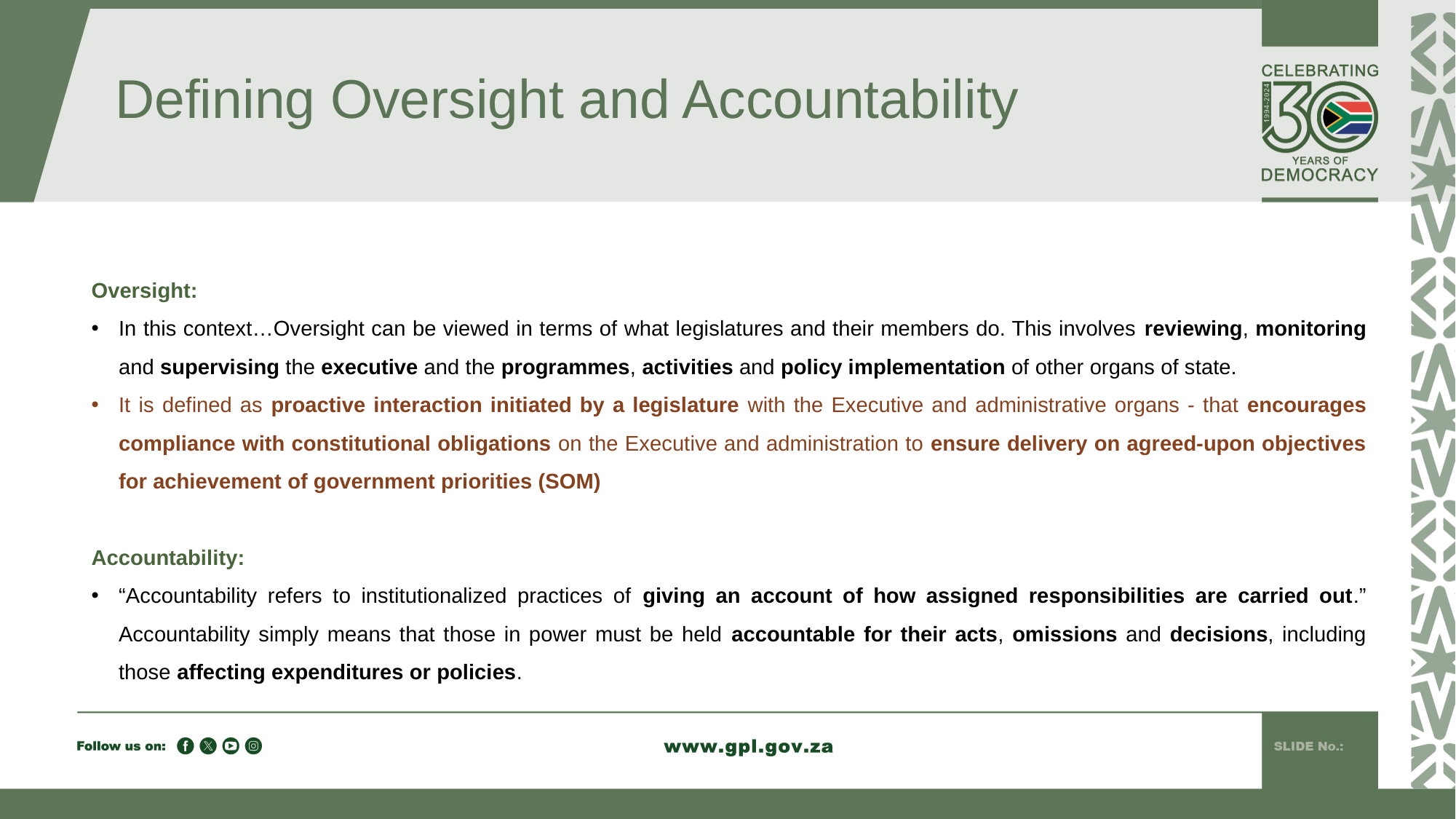

# Defining Oversight and Accountability
Oversight:
In this context…Oversight can be viewed in terms of what legislatures and their members do. This involves reviewing, monitoring and supervising the executive and the programmes, activities and policy implementation of other organs of state.
It is defined as proactive interaction initiated by a legislature with the Executive and administrative organs - that encourages compliance with constitutional obligations on the Executive and administration to ensure delivery on agreed-upon objectives for achievement of government priorities (SOM)

Accountability:
“Accountability refers to institutionalized practices of giving an account of how assigned responsibilities are carried out.” Accountability simply means that those in power must be held accountable for their acts, omissions and decisions, including those affecting expenditures or policies.